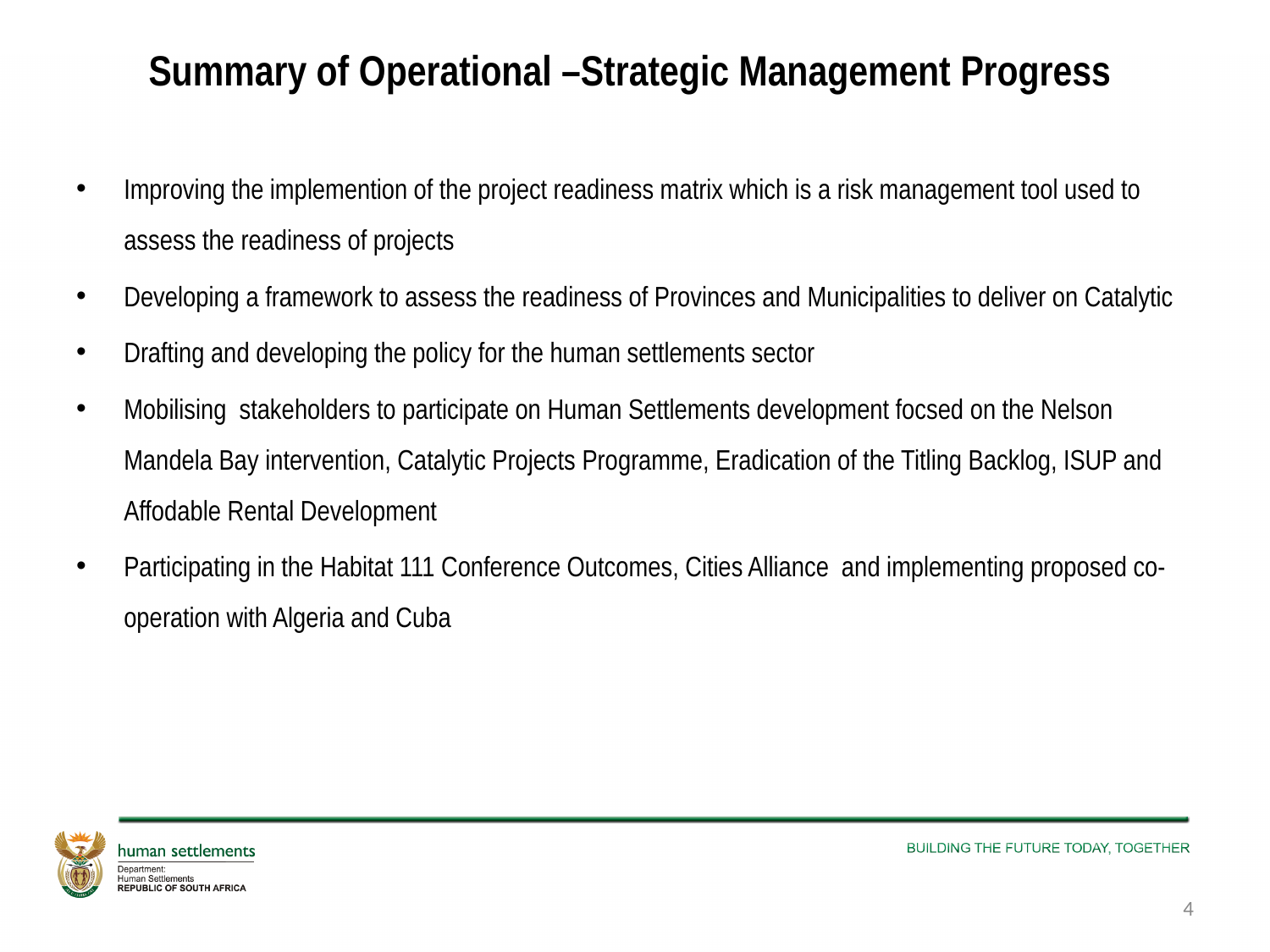

# Summary of Operational –Strategic Management Progress
Improving the implemention of the project readiness matrix which is a risk management tool used to assess the readiness of projects
Developing a framework to assess the readiness of Provinces and Municipalities to deliver on Catalytic
Drafting and developing the policy for the human settlements sector
Mobilising  stakeholders to participate on Human Settlements development focsed on the Nelson Mandela Bay intervention, Catalytic Projects Programme, Eradication of the Titling Backlog, ISUP and Affodable Rental Development
Participating in the Habitat 111 Conference Outcomes, Cities Alliance  and implementing proposed co-operation with Algeria and Cuba

4